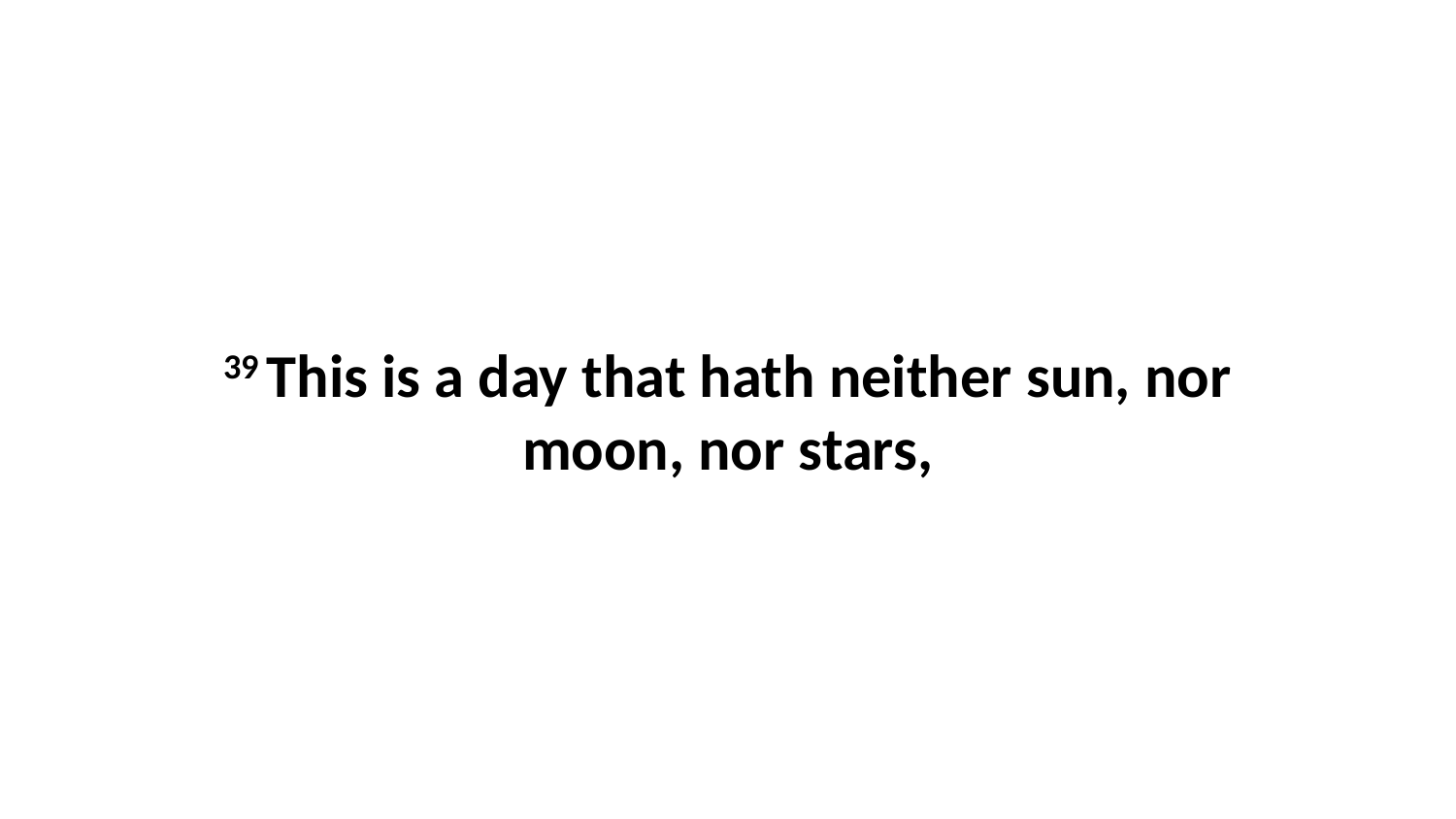

39 This is a day that hath neither sun, nor moon, nor stars,